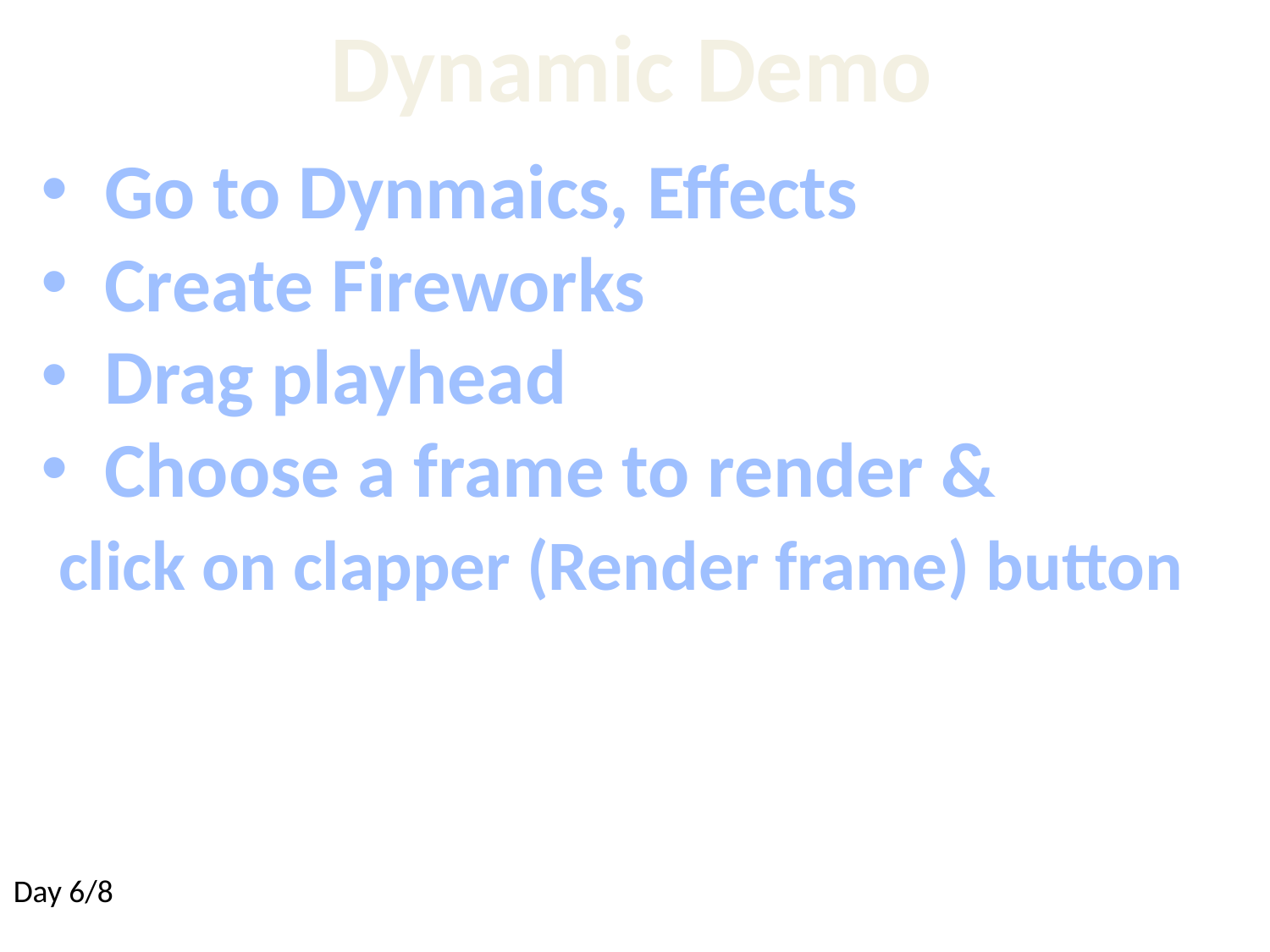

Dynamic Demo
Go to Dynmaics, Effects
Create Fireworks
Drag playhead
Choose a frame to render &
 click on clapper (Render frame) button

Day 6/8